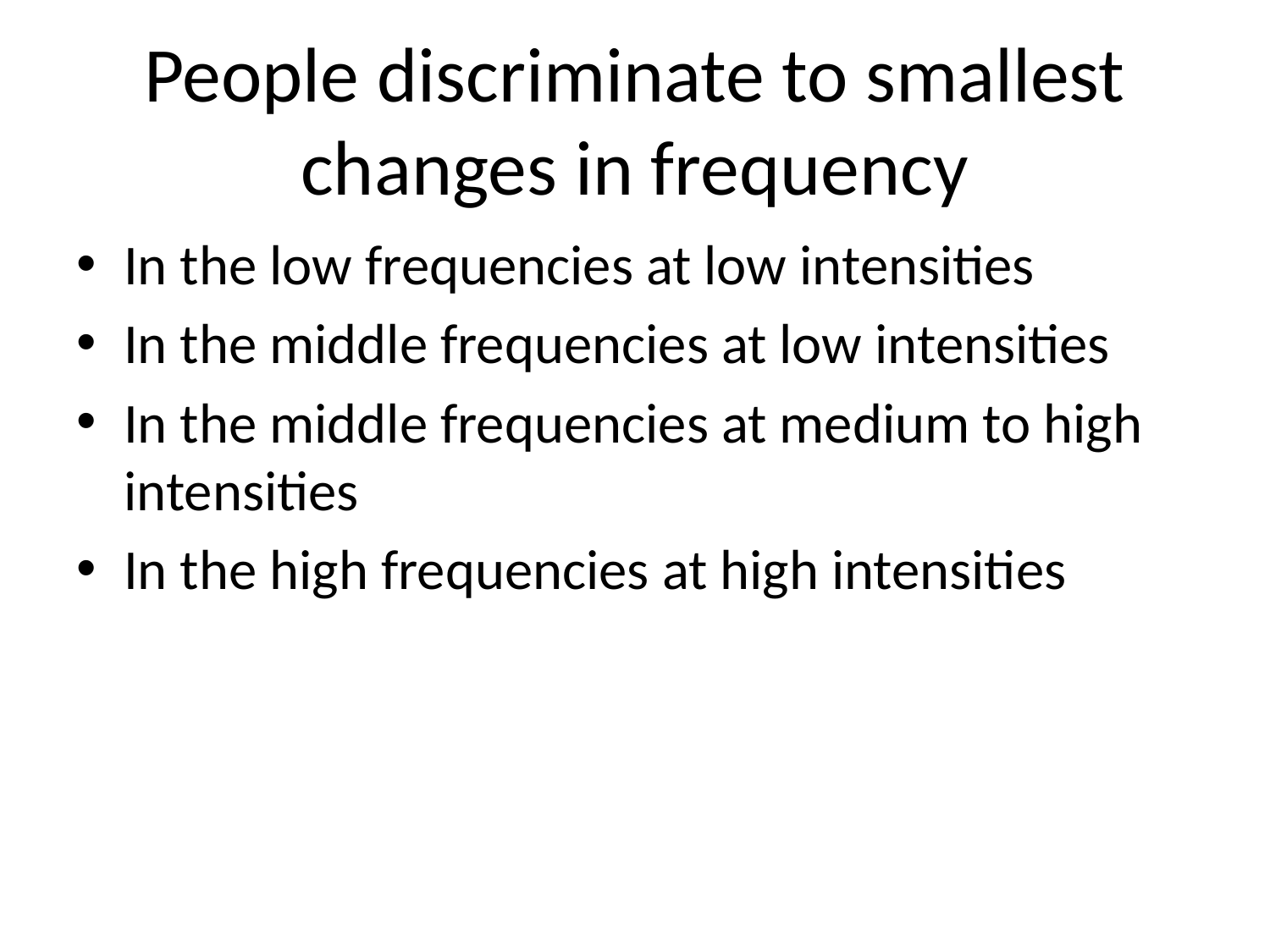

# People discriminate to smallest changes in frequency
In the low frequencies at low intensities
In the middle frequencies at low intensities
In the middle frequencies at medium to high intensities
In the high frequencies at high intensities